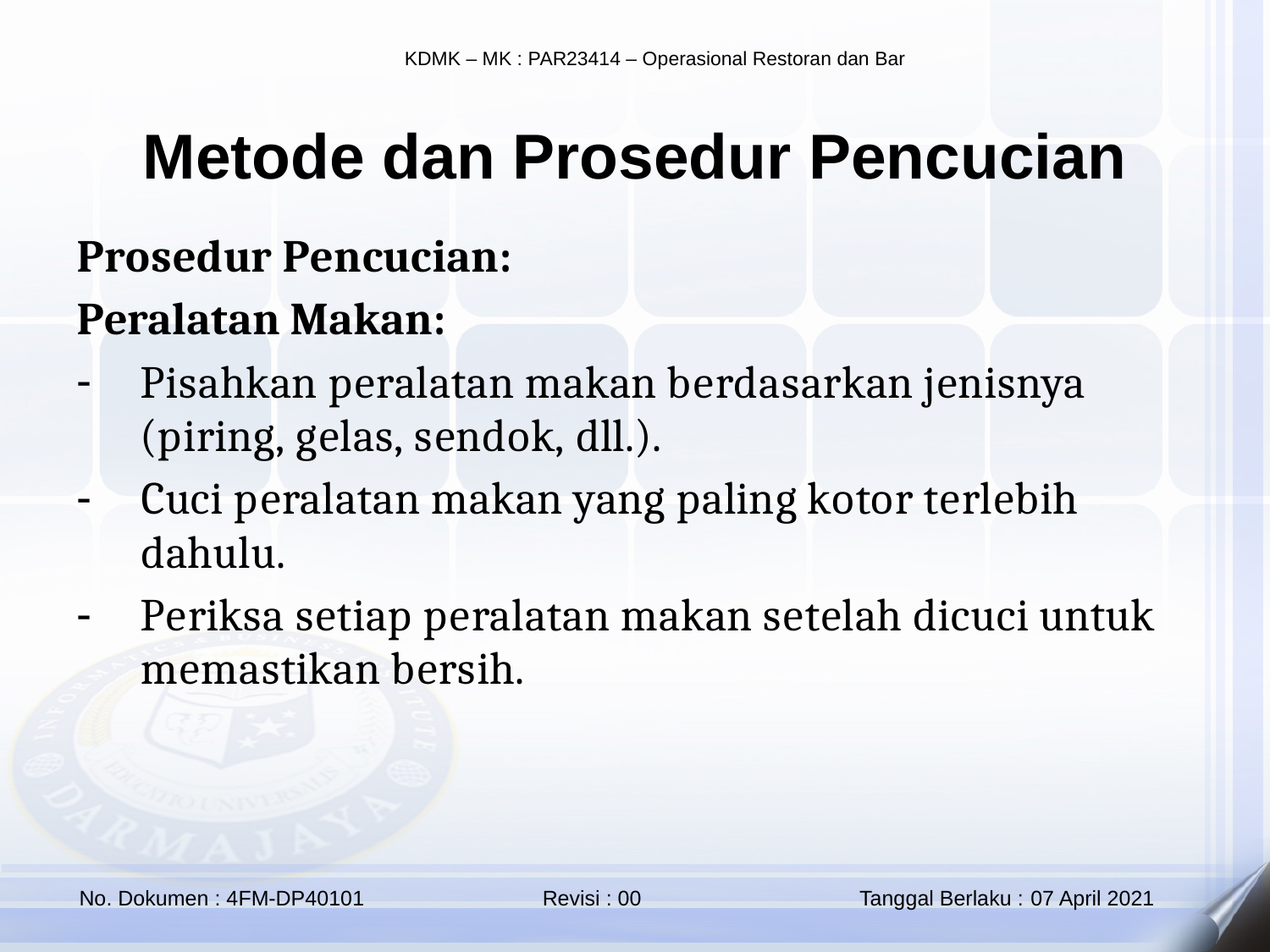

Metode dan Prosedur Pencucian
Prosedur Pencucian:
Peralatan Makan:
Pisahkan peralatan makan berdasarkan jenisnya (piring, gelas, sendok, dll.).
Cuci peralatan makan yang paling kotor terlebih dahulu.
Periksa setiap peralatan makan setelah dicuci untuk memastikan bersih.